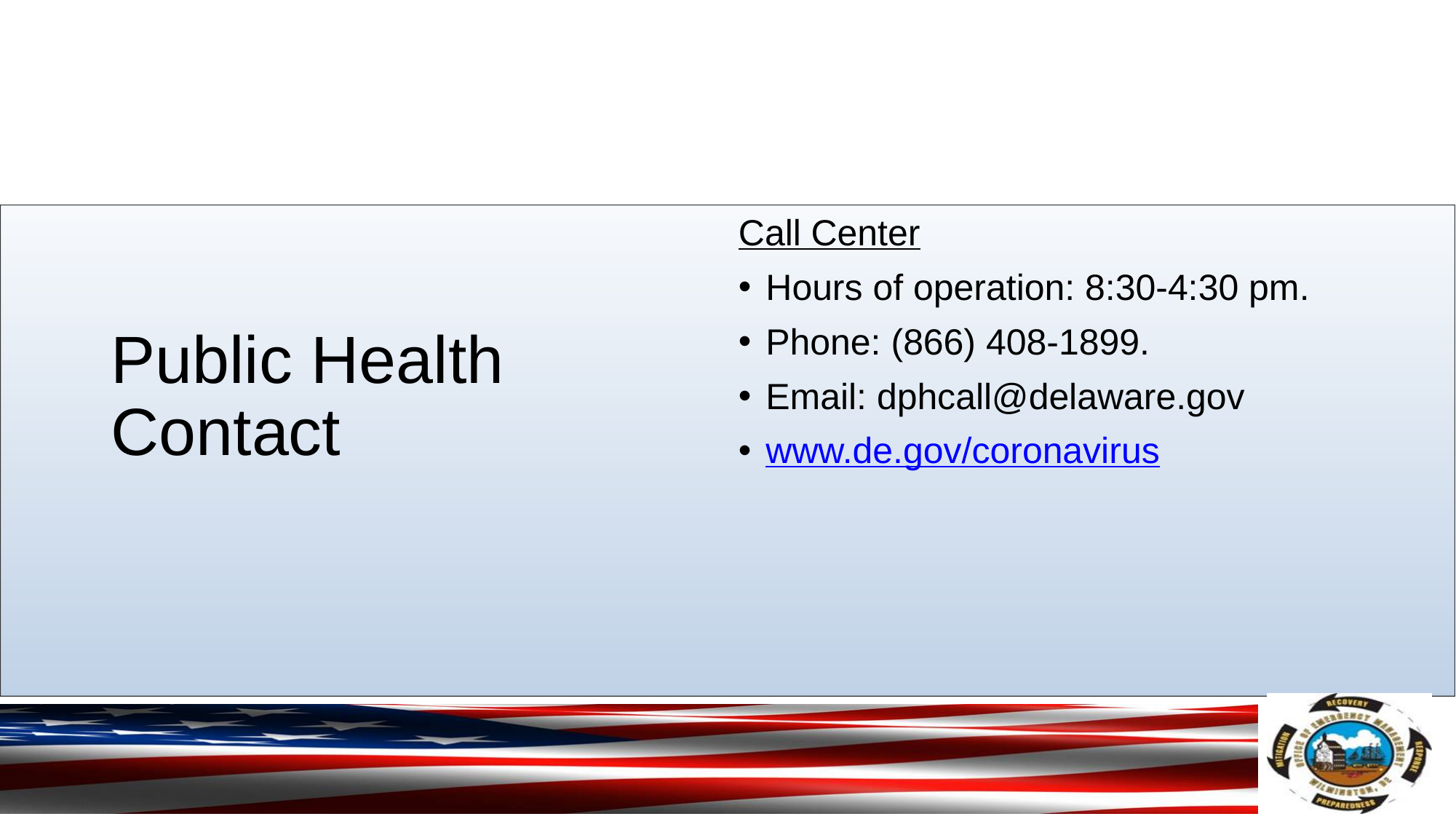

# Public Health Contact
Call Center
Hours of operation: 8:30-4:30 pm.
Phone: (866) 408-1899.
Email: dphcall@delaware.gov
www.de.gov/coronavirus